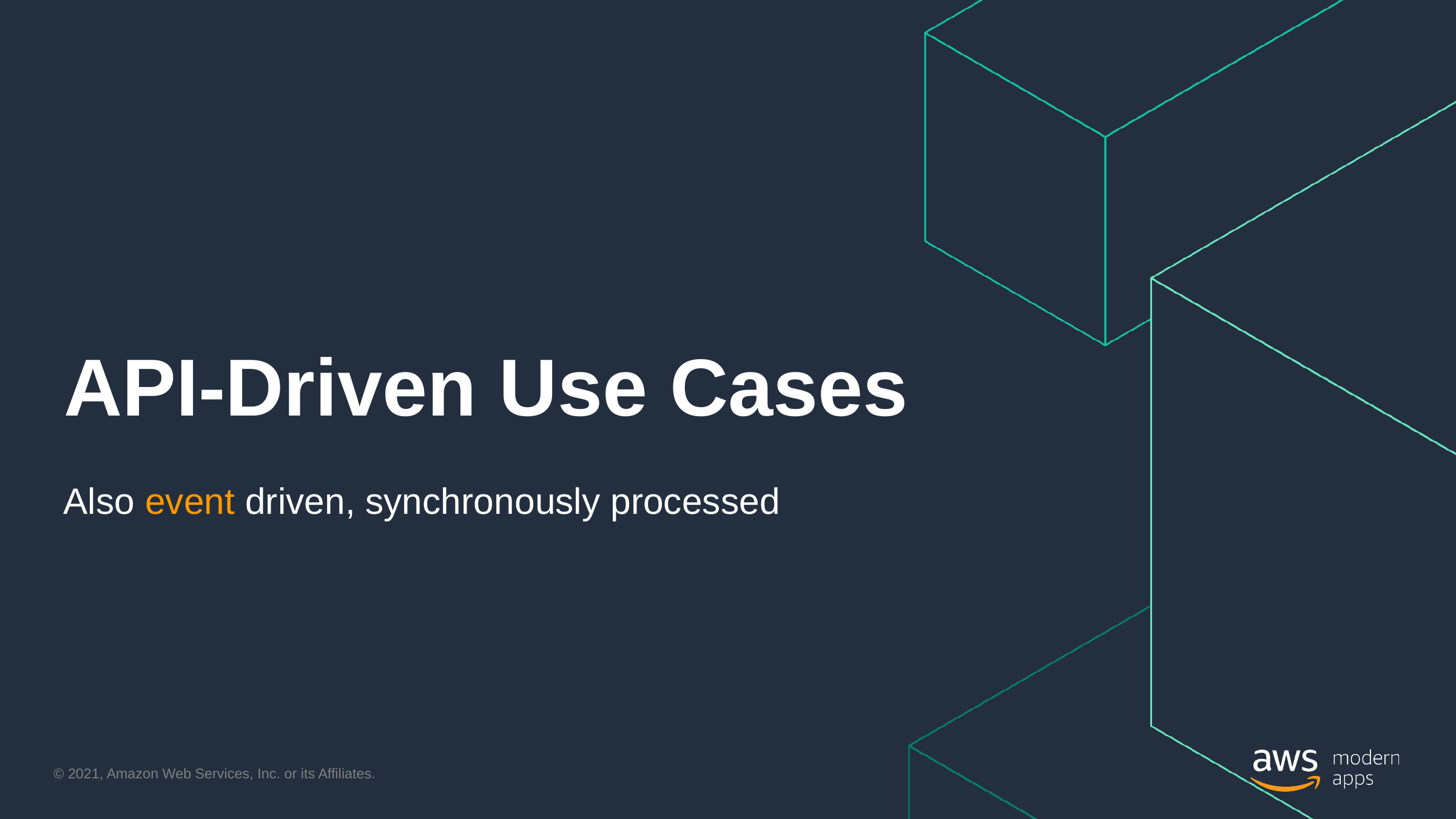

Full day content
# API-Driven Use Cases
Also event driven, synchronously processed